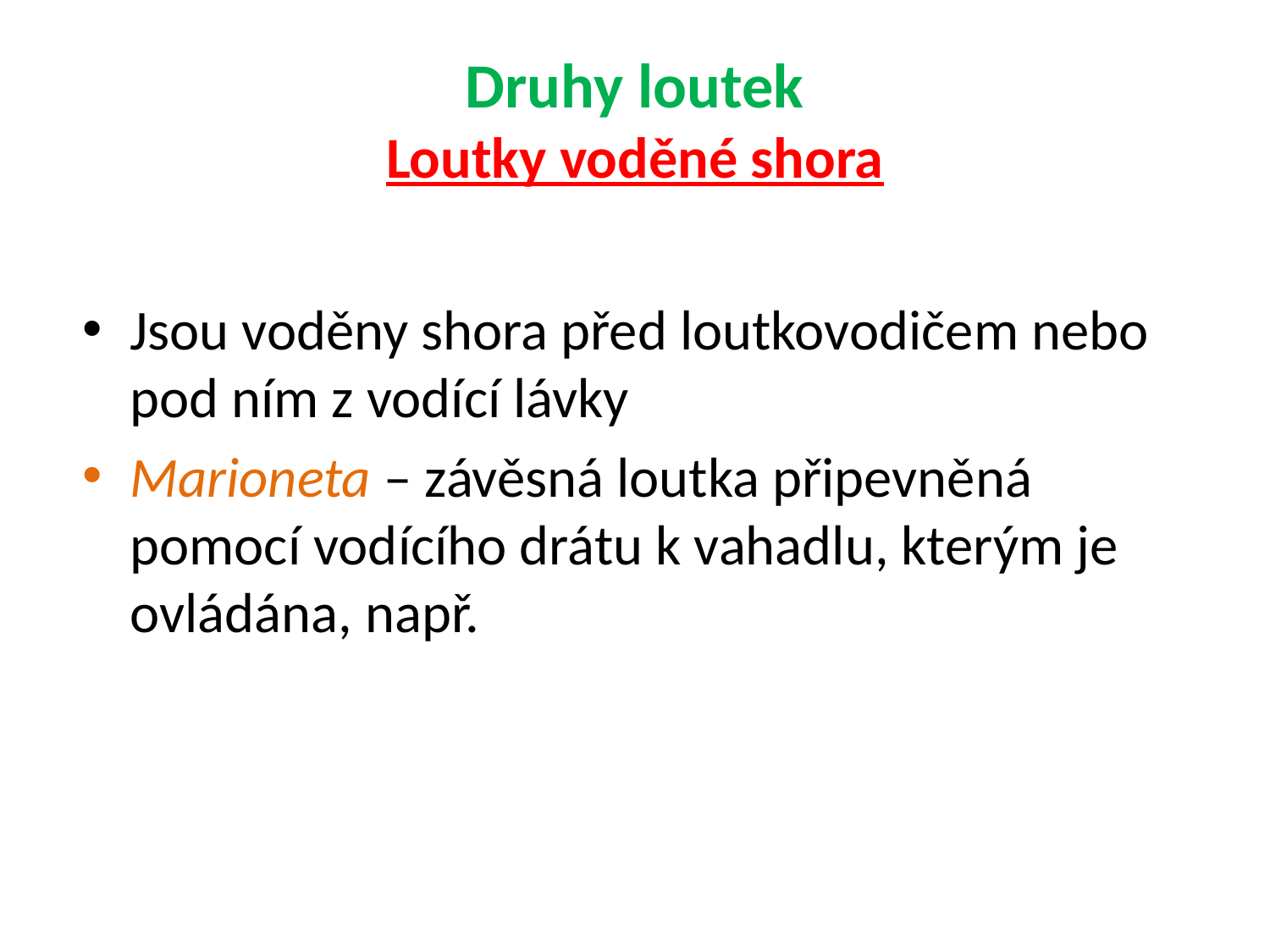

# Druhy loutek Loutky voděné shora
Jsou voděny shora před loutkovodičem nebo pod ním z vodící lávky
Marioneta – závěsná loutka připevněná pomocí vodícího drátu k vahadlu, kterým je ovládána, např.